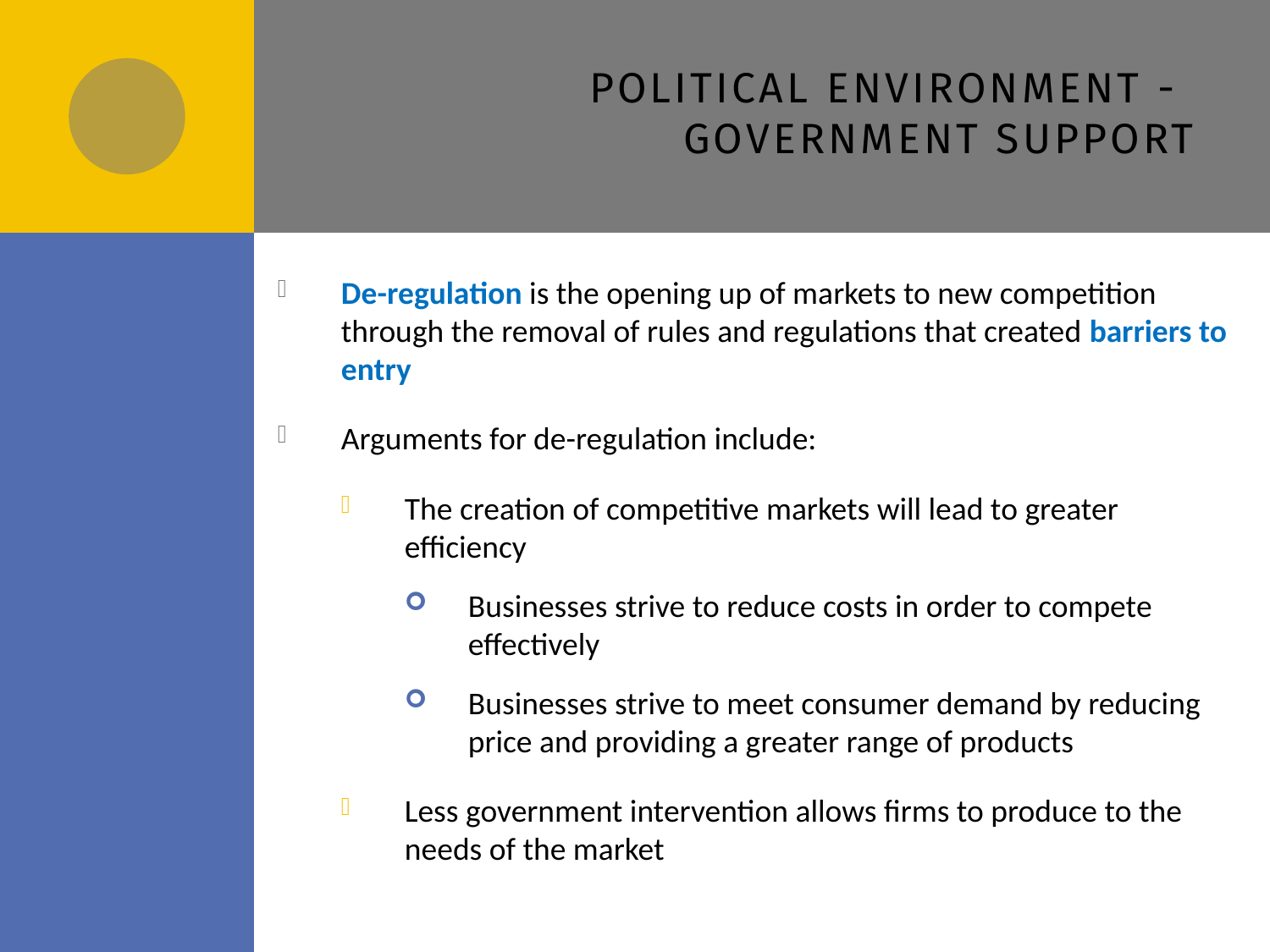

# Political environment - Government support
De-regulation is the opening up of markets to new competition through the removal of rules and regulations that created barriers to entry
Arguments for de-regulation include:
The creation of competitive markets will lead to greater efficiency
Businesses strive to reduce costs in order to compete effectively
Businesses strive to meet consumer demand by reducing price and providing a greater range of products
Less government intervention allows firms to produce to the needs of the market